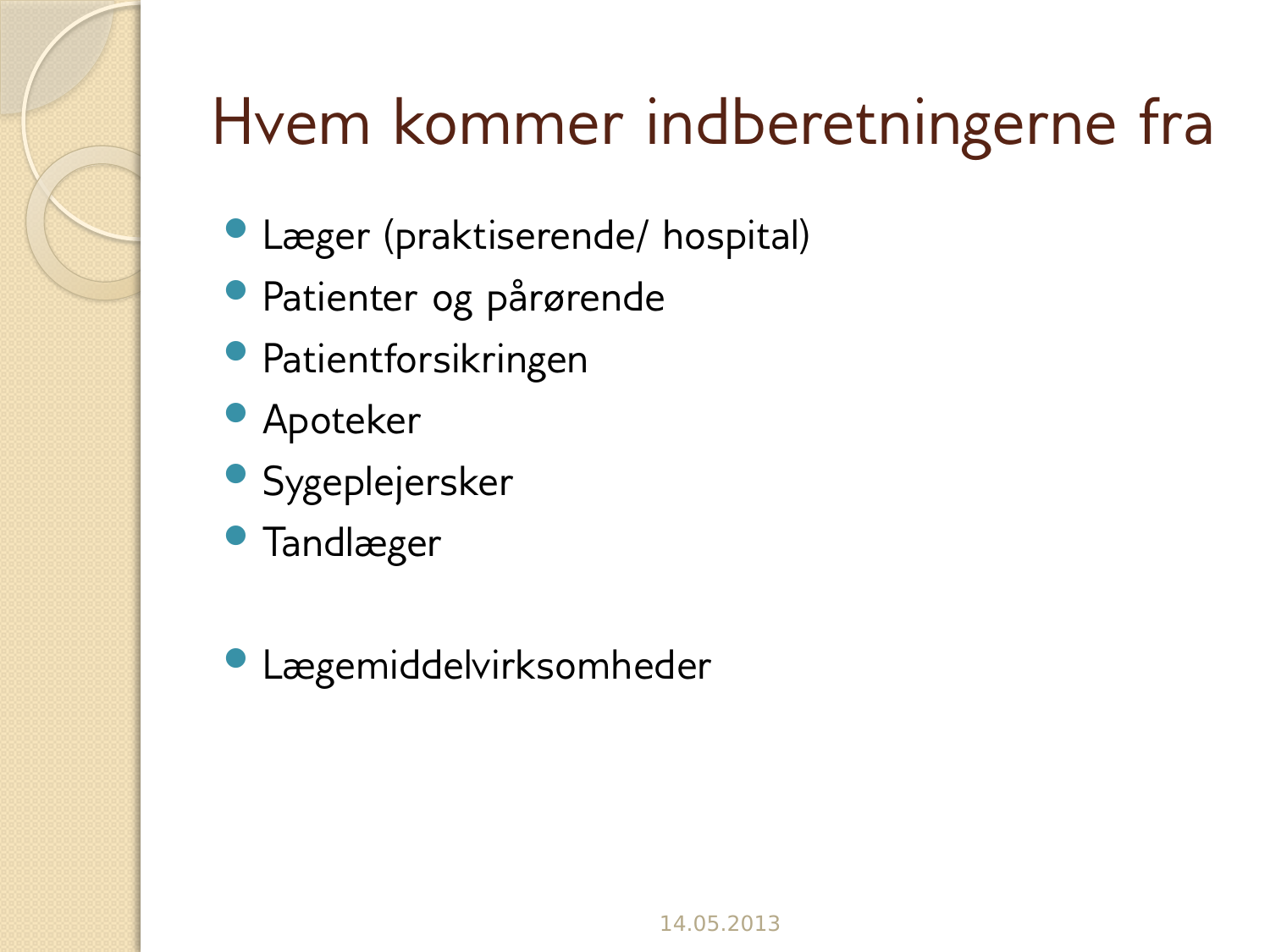

# Hvem kommer indberetningerne fra
Læger (praktiserende/ hospital)
Patienter og pårørende
Patientforsikringen
Apoteker
Sygeplejersker
Tandlæger

Lægemiddelvirksomheder
14.05.2013